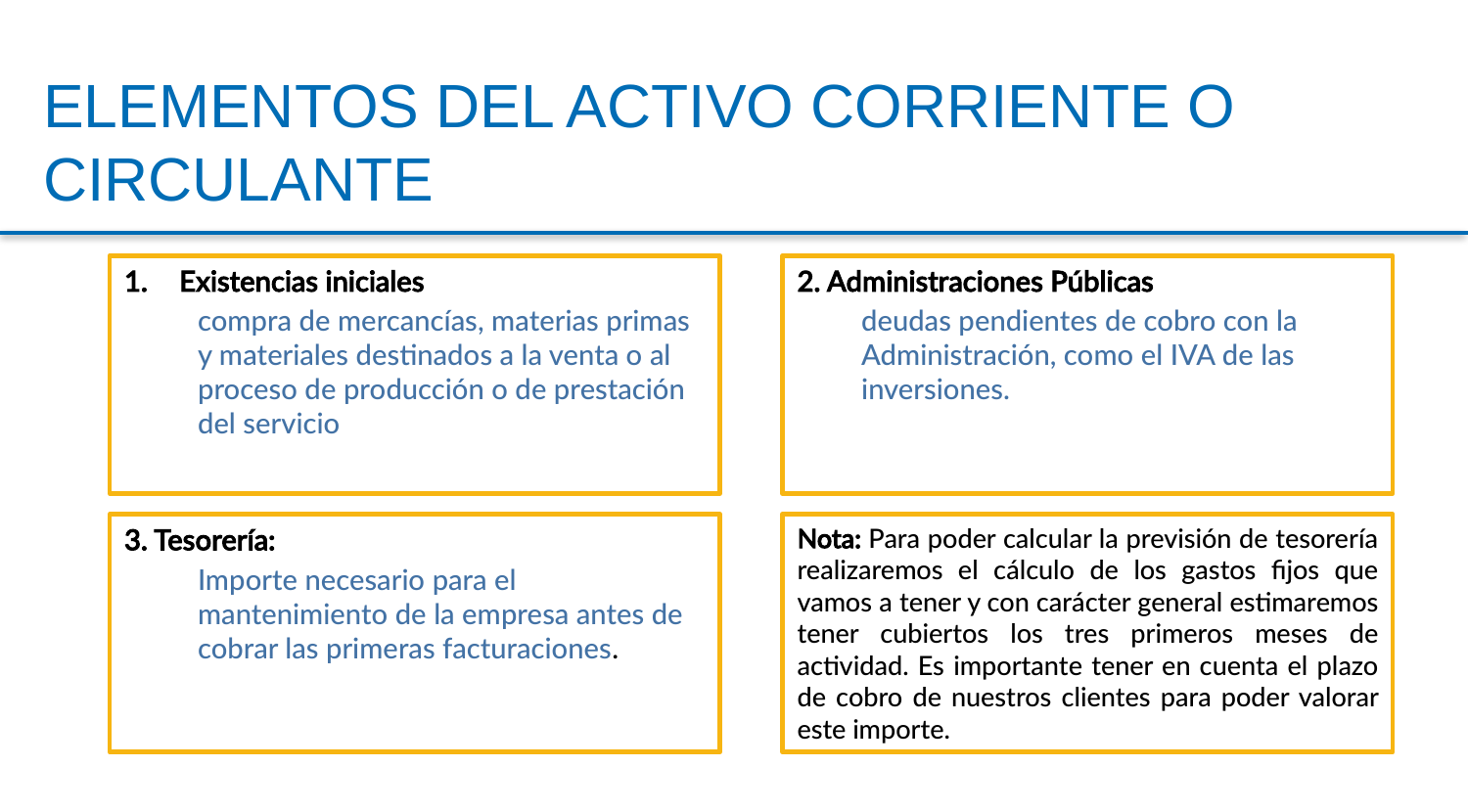

ELEMENTOS DEL ACTIVO CORRIENTE O CIRCULANTE
Existencias iniciales
compra de mercancías, materias primas y materiales destinados a la venta o al proceso de producción o de prestación del servicio

2. Administraciones Públicas
deudas pendientes de cobro con la Administración, como el IVA de las inversiones.

3. Tesorería:
Importe necesario para el mantenimiento de la empresa antes de cobrar las primeras facturaciones.

Nota: Para poder calcular la previsión de tesorería realizaremos el cálculo de los gastos fijos que vamos a tener y con carácter general estimaremos tener cubiertos los tres primeros meses de actividad. Es importante tener en cuenta el plazo de cobro de nuestros clientes para poder valorar este importe.